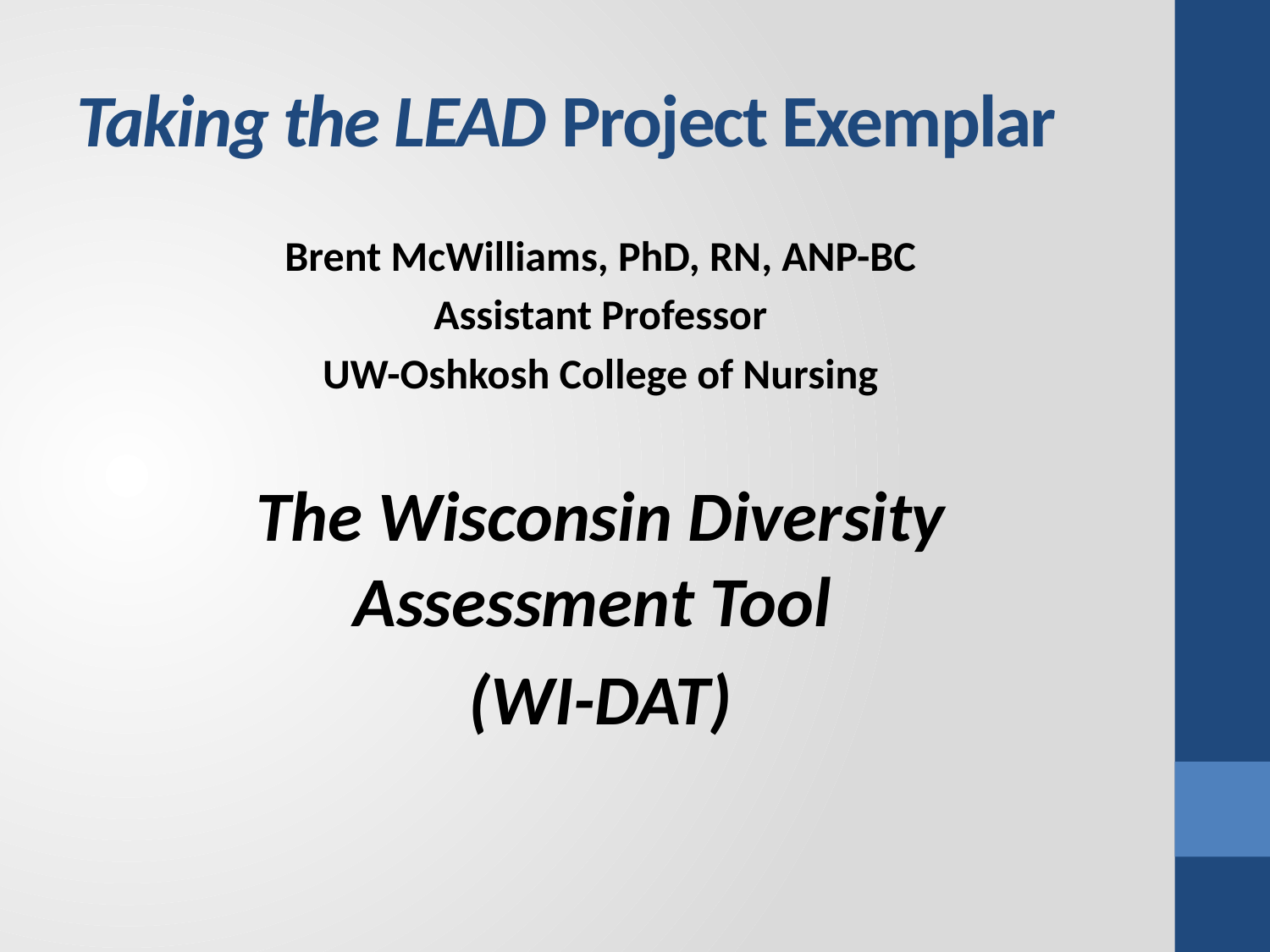

# Taking the LEAD Project Exemplar
Brent McWilliams, PhD, RN, ANP-BC
Assistant Professor
UW-Oshkosh College of Nursing

The Wisconsin Diversity Assessment Tool
(WI-DAT)